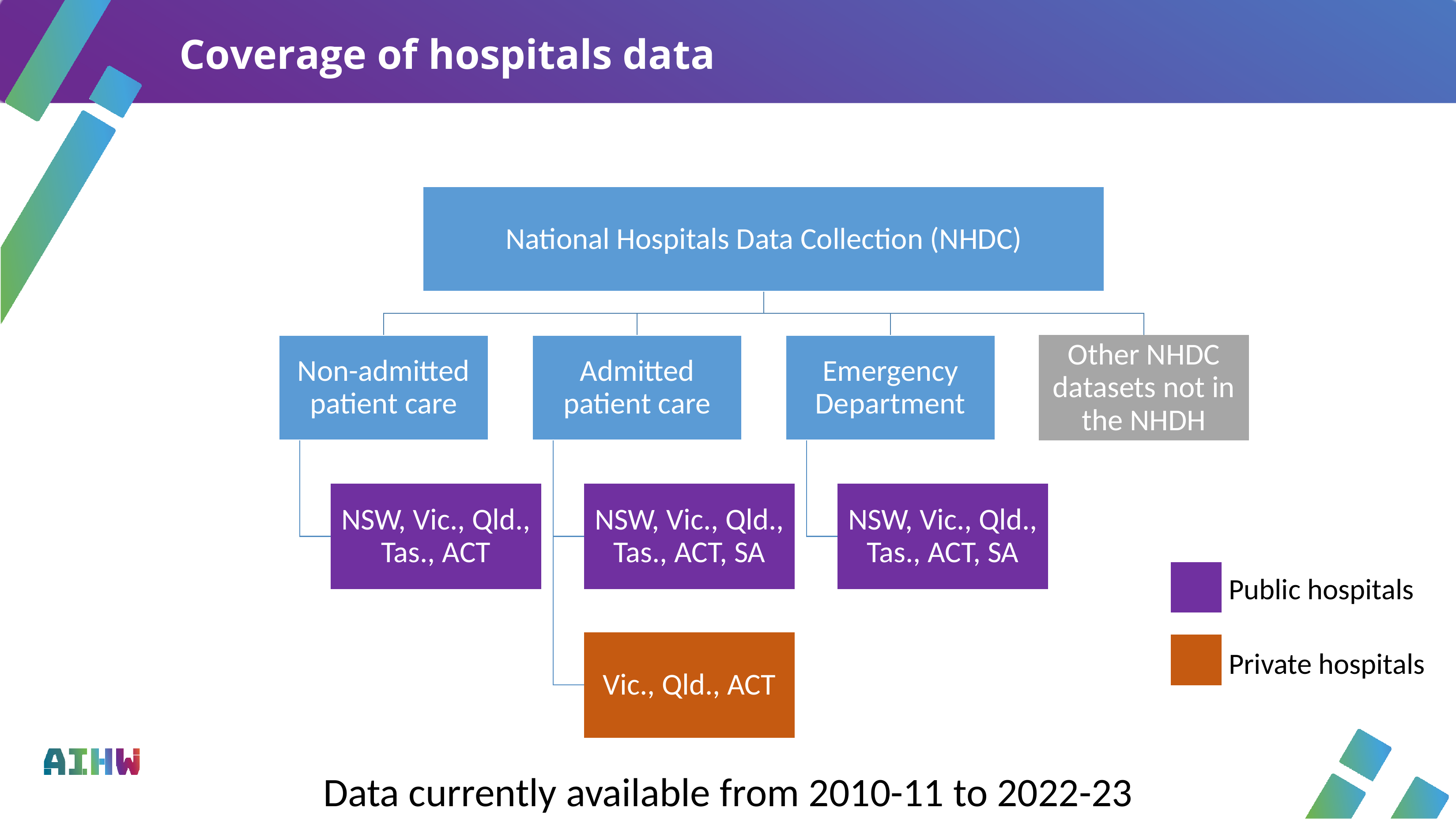

# Coverage of hospitals data
National Hospitals Data Collection (NHDC)
Non-admitted patient care
NSW, Vic., Qld., Tas., ACT
Admitted patient care
NSW, Vic., Qld., Tas., ACT, SA
Vic., Qld., ACT
Emergency Department
NSW, Vic., Qld., Tas., ACT, SA
Other NHDC datasets not in the NHDH

Public hospitals

Private hospitals
Data currently available from 2010-11 to 2022-23